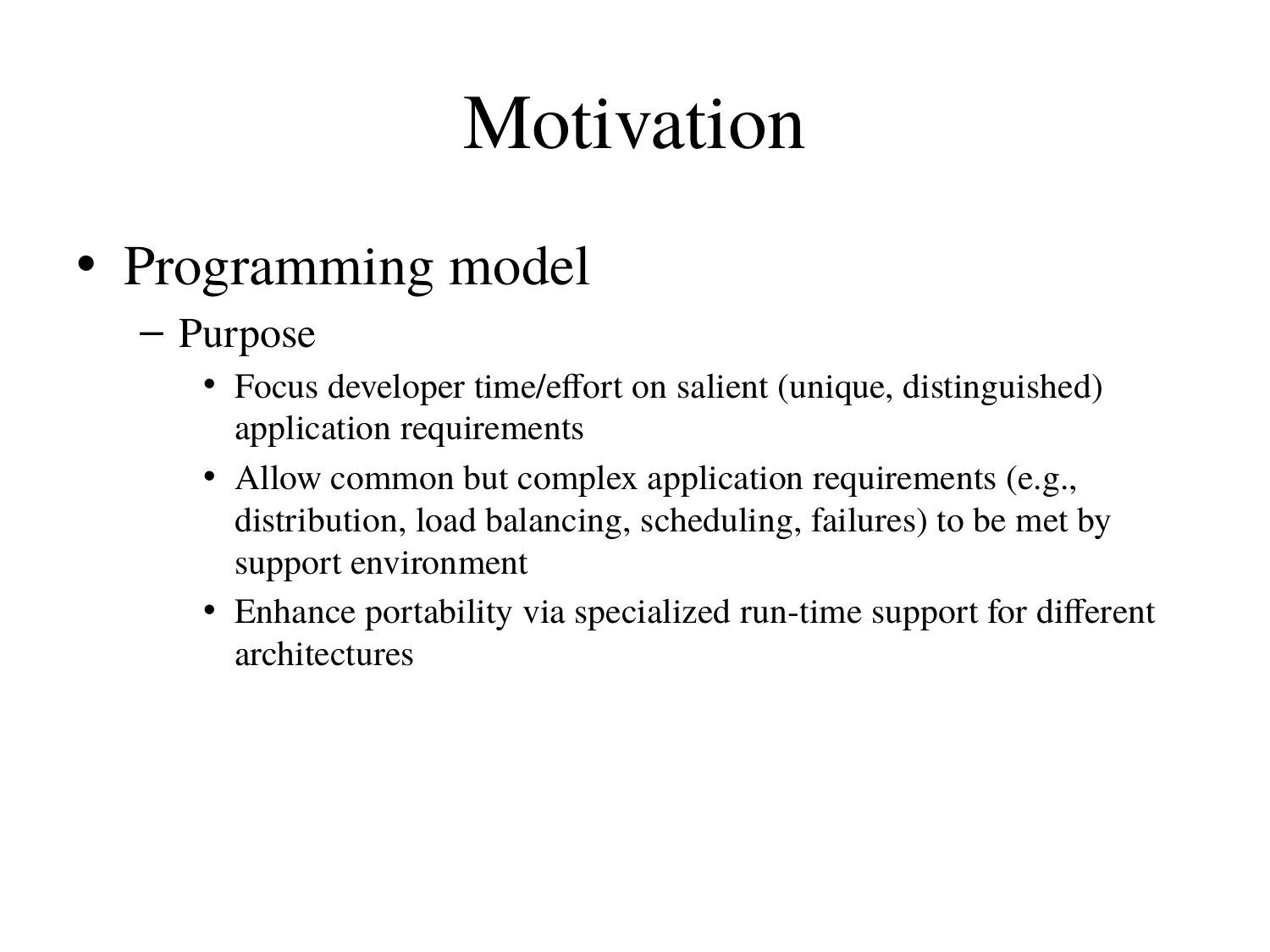

# Motivation
Programming model
Purpose
Focus developer time/effort on salient (unique, distinguished) application requirements
Allow common but complex application requirements (e.g., distribution, load balancing, scheduling, failures) to be met by support environment
Enhance portability via specialized run-time support for different architectures